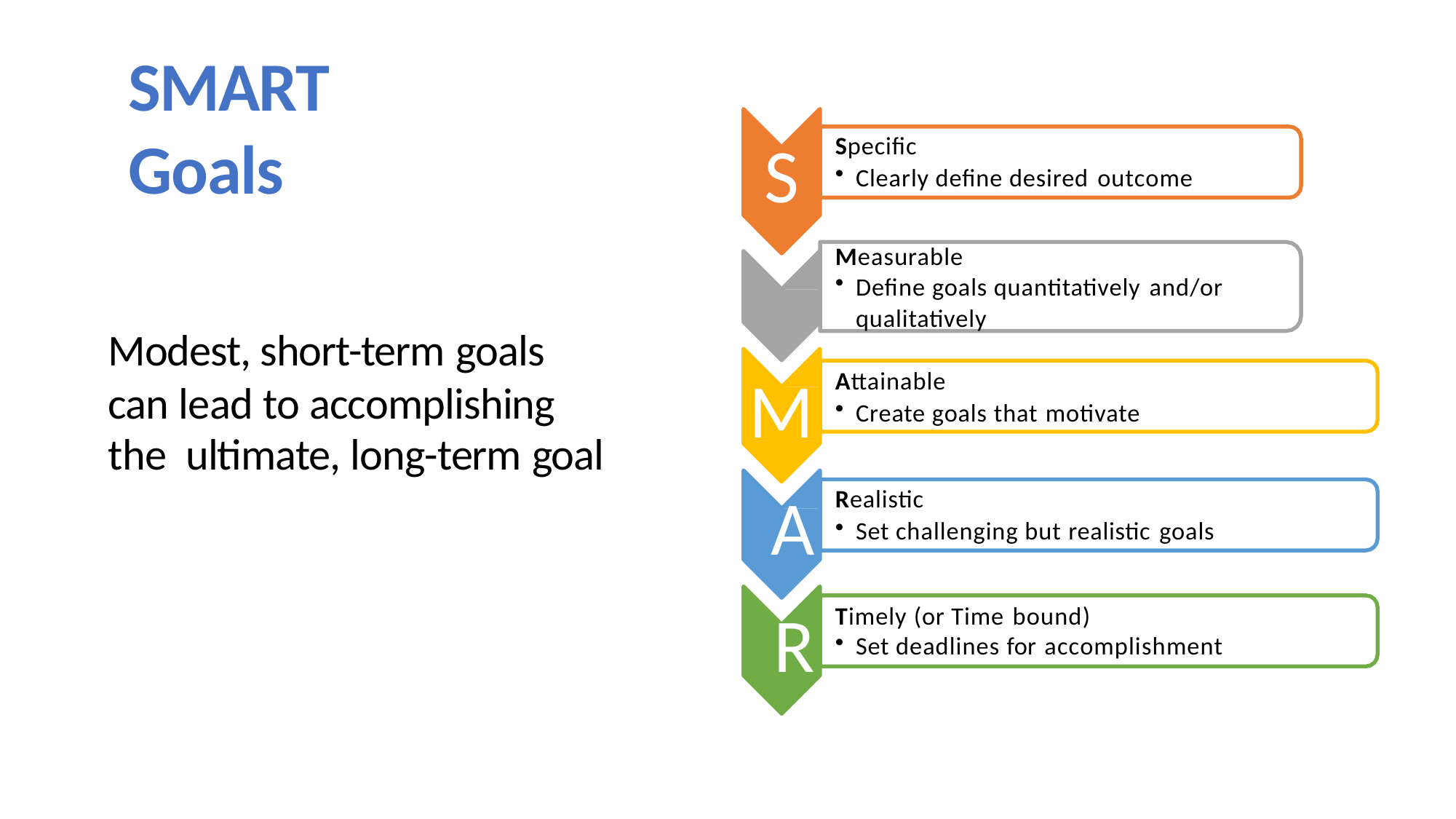

# SMART Goals
S  M  A  R  T

Specific
Clearly define desired outcome
Measurable
Define goals quantitatively and/or
qualitatively

Modest, short-term goals
can lead to accomplishing the  ultimate, long-term goal

Attainable
Create goals that motivate

Realistic
Set challenging but realistic goals

Timely (or Time bound)
Set deadlines for accomplishment